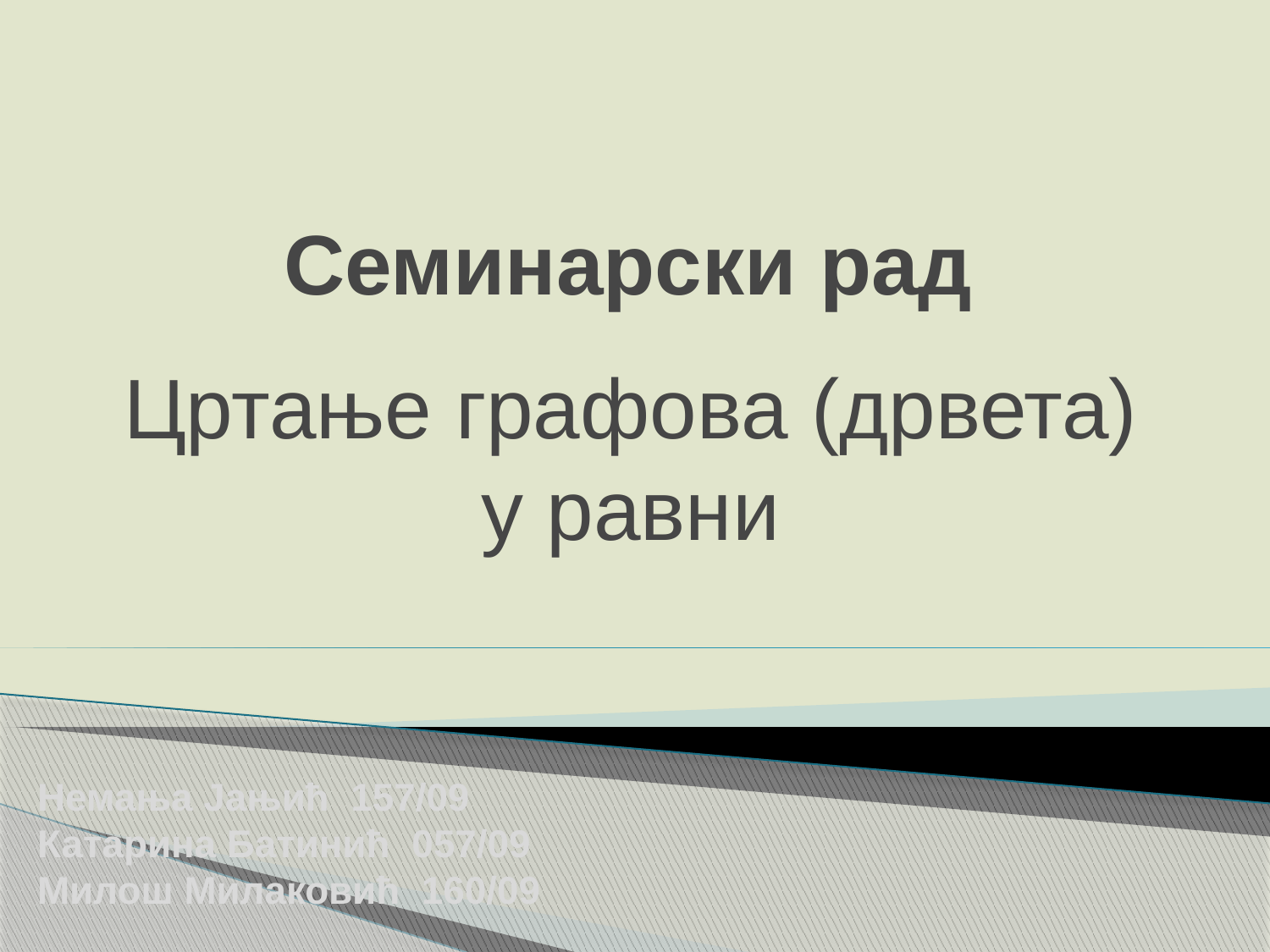

# Семинарски рад
Цртање графова (дрвета) у равни
Немања Јањић  157/09
Катарина Батинић  057/09
Милош Милаковић  160/09